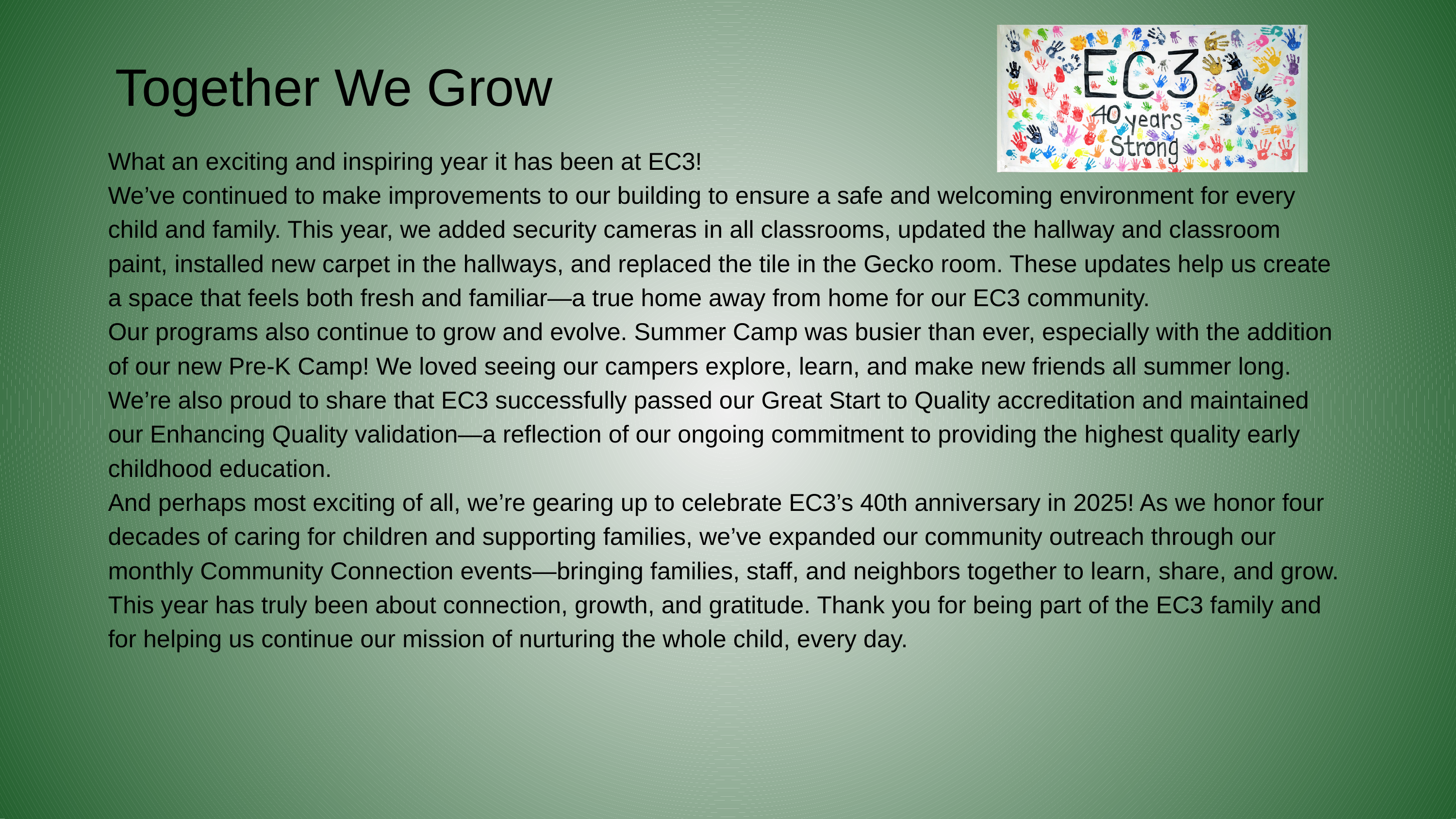

Together We Grow
What an exciting and inspiring year it has been at EC3!
We’ve continued to make improvements to our building to ensure a safe and welcoming environment for every child and family. This year, we added security cameras in all classrooms, updated the hallway and classroom paint, installed new carpet in the hallways, and replaced the tile in the Gecko room. These updates help us create a space that feels both fresh and familiar—a true home away from home for our EC3 community.
Our programs also continue to grow and evolve. Summer Camp was busier than ever, especially with the addition of our new Pre-K Camp! We loved seeing our campers explore, learn, and make new friends all summer long.
We’re also proud to share that EC3 successfully passed our Great Start to Quality accreditation and maintained our Enhancing Quality validation—a reflection of our ongoing commitment to providing the highest quality early childhood education.
And perhaps most exciting of all, we’re gearing up to celebrate EC3’s 40th anniversary in 2025! As we honor four decades of caring for children and supporting families, we’ve expanded our community outreach through our monthly Community Connection events—bringing families, staff, and neighbors together to learn, share, and grow.
This year has truly been about connection, growth, and gratitude. Thank you for being part of the EC3 family and for helping us continue our mission of nurturing the whole child, every day.